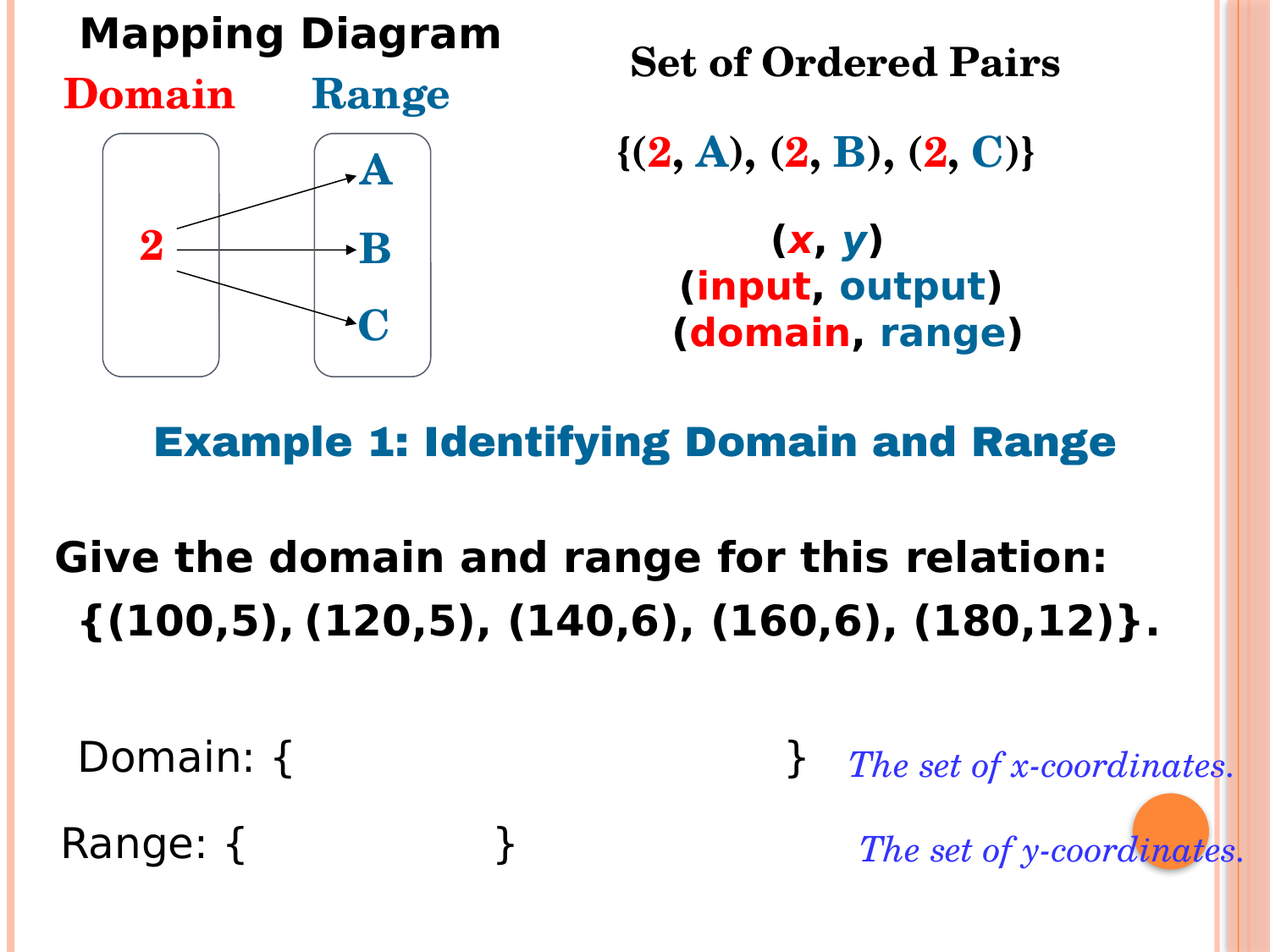

Mapping Diagram
Set of Ordered Pairs
Domain
Range
{(2, A), (2, B), (2, C)}

A

(x, y)
(input, output)
(domain, range)
2
B

C
Example 1: Identifying Domain and Range
Give the domain and range for this relation:
{(100,5), (120,5), (140,6), (160,6), (180,12)}.
Domain: {                                    }
The set of x-coordinates.
Range: {                  }
The set of y-coordinates.